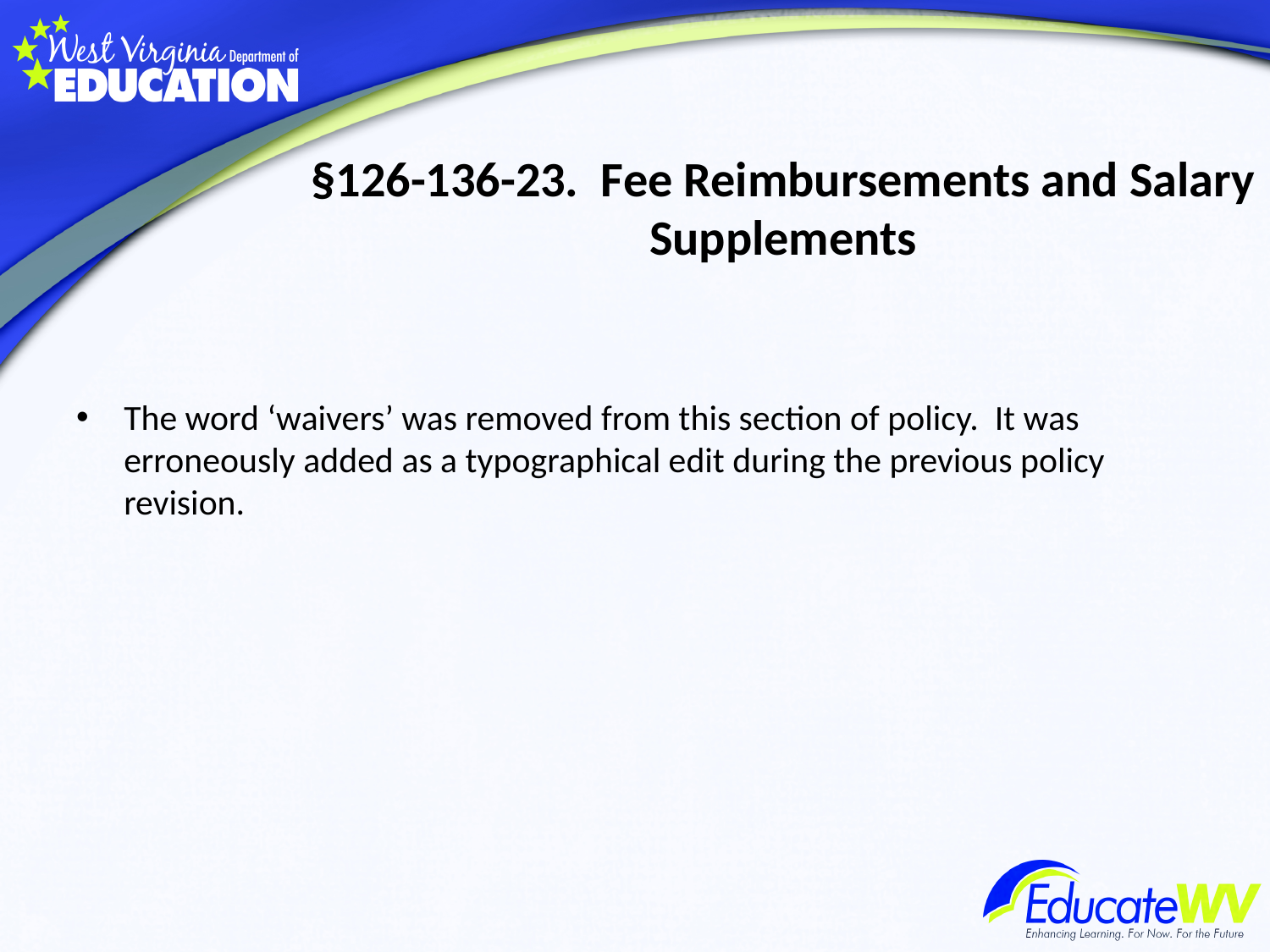

# §126-136-23.  Fee Reimbursements and Salary Supplements
The word ‘waivers’ was removed from this section of policy.  It was erroneously added as a typographical edit during the previous policy revision.